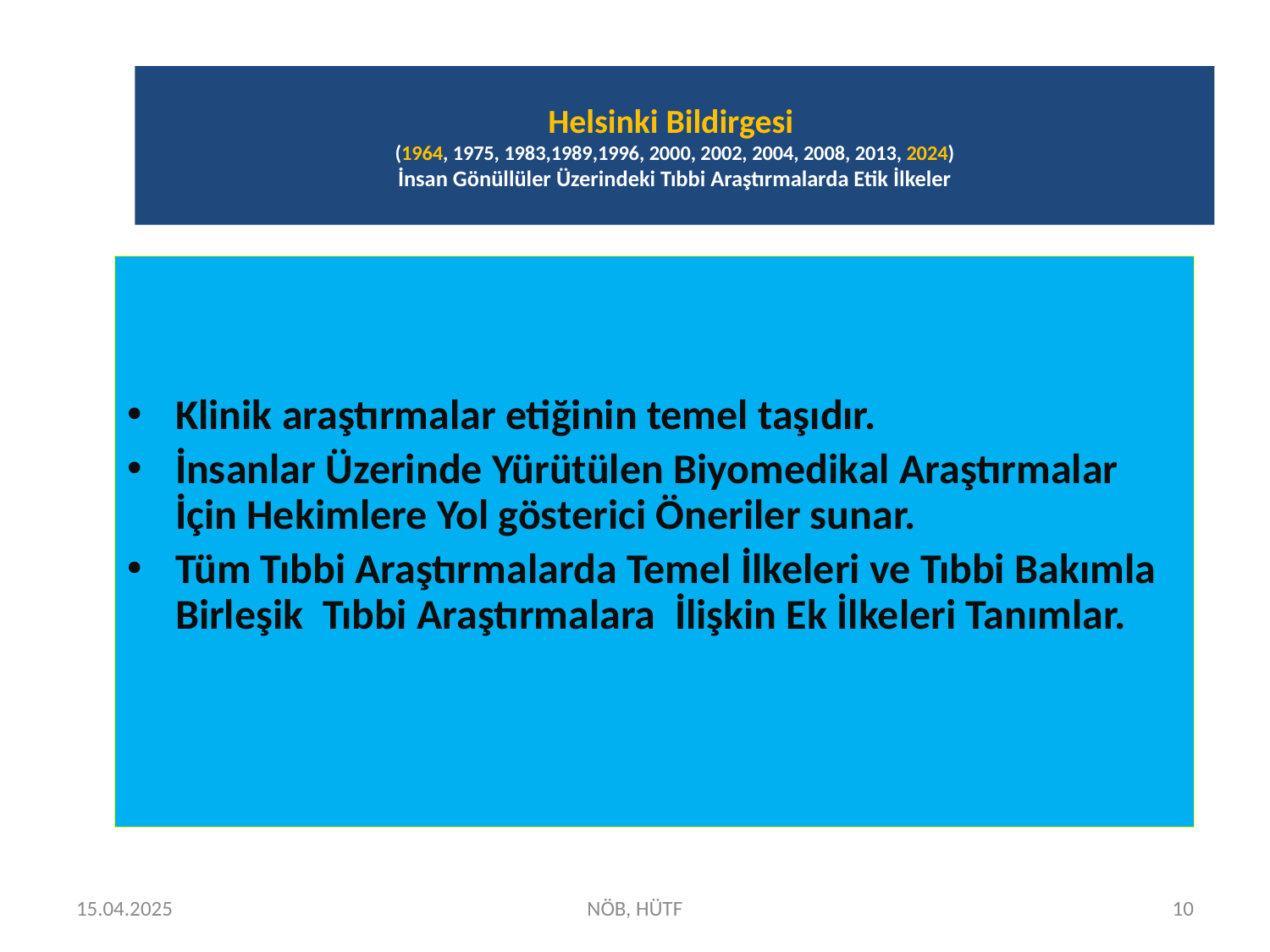

# Helsinki Bildirgesi (1964, 1975, 1983,1989,1996, 2000, 2002, 2004, 2008, 2013, 2024) İnsan Gönüllüler Üzerindeki Tıbbi Araştırmalarda Etik İlkeler

Klinik araştırmalar etiğinin temel taşıdır.
İnsanlar Üzerinde Yürütülen Biyomedikal Araştırmalar İçin Hekimlere Yol gösterici Öneriler sunar.
Tüm Tıbbi Araştırmalarda Temel İlkeleri ve Tıbbi Bakımla  Birleşik  Tıbbi Araştırmalara  İlişkin Ek İlkeleri Tanımlar.

15.04.2025
NÖB, HÜTF
10